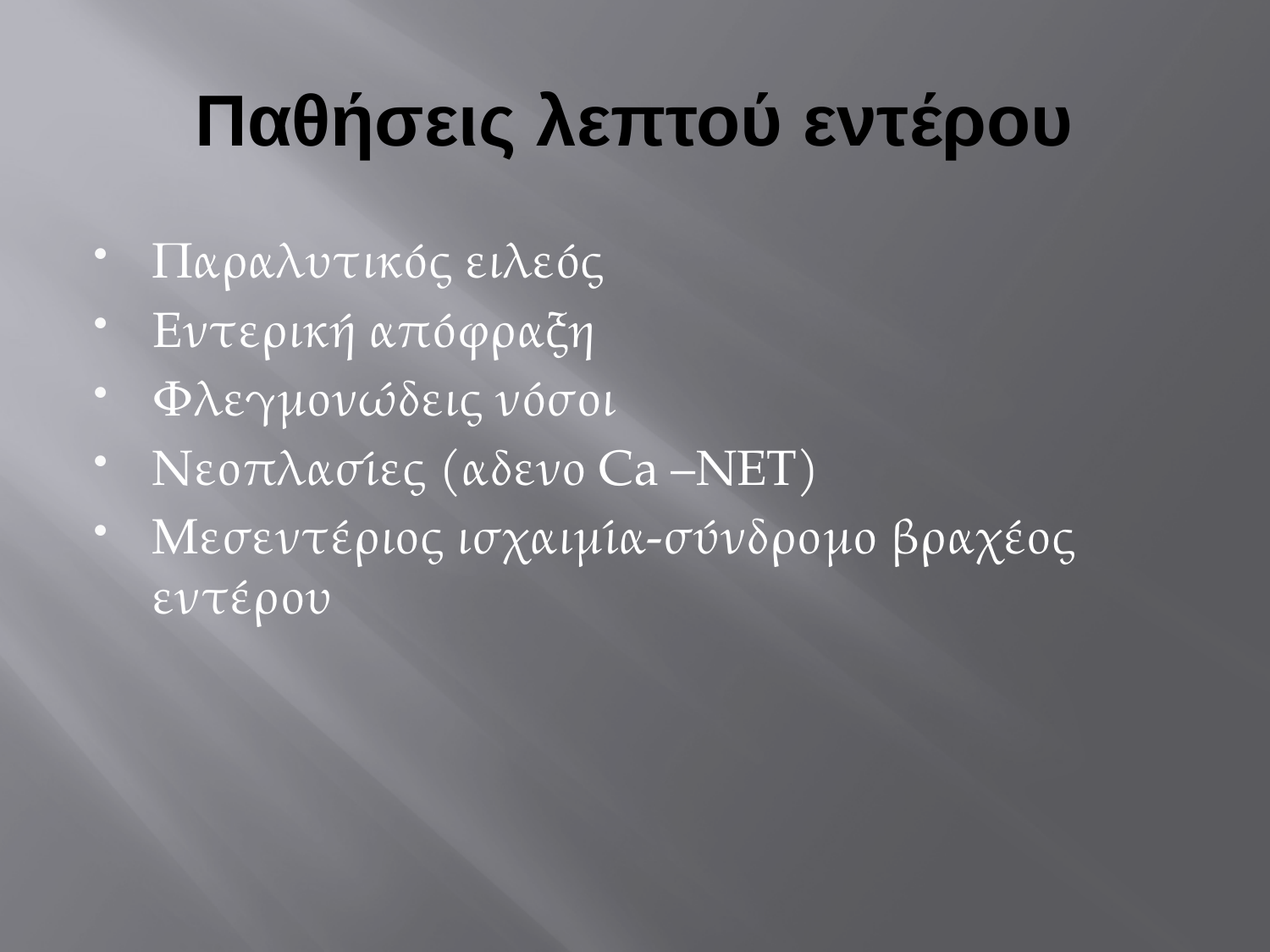

# Παθήσεις λεπτού εντέρου
Παραλυτικός ειλεός
Εντερική απόφραξη
Φλεγμονώδεις νόσοι
Νεοπλασίες (αδενο Ca –NET)
Μεσεντέριος ισχαιμία-σύνδρομο βραχέος εντέρου